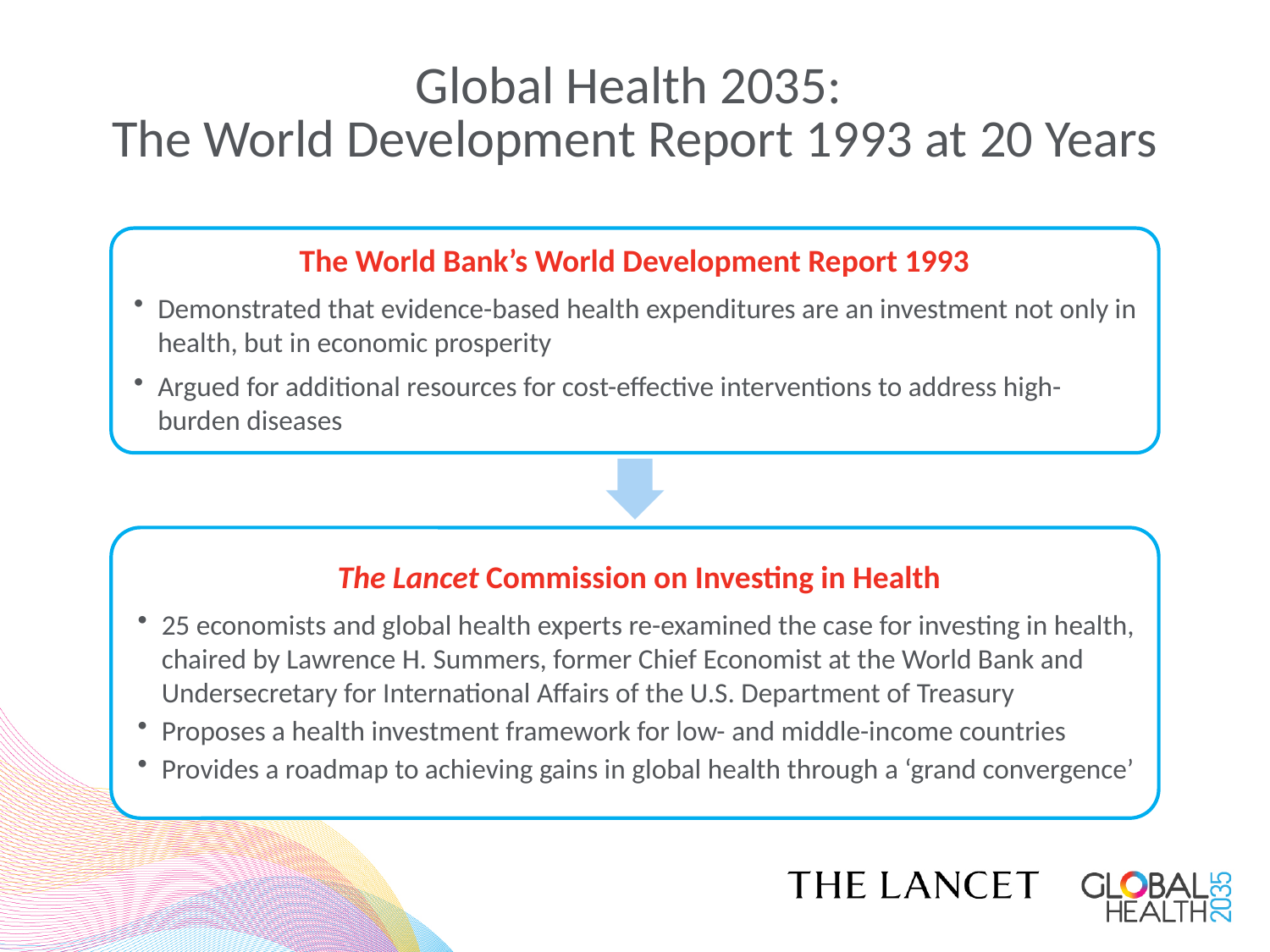

# Global Health 2035: The World Development Report 1993 at 20 Years
The World Bank’s World Development Report 1993
Demonstrated that evidence-based health expenditures are an investment not only in health, but in economic prosperity
Argued for additional resources for cost-effective interventions to address high-burden diseases

The Lancet Commission on Investing in Health
25 economists and global health experts re-examined the case for investing in health, chaired by Lawrence H. Summers, former Chief Economist at the World Bank and Undersecretary for International Affairs of the U.S. Department of Treasury
Proposes a health investment framework for low- and middle-income countries
Provides a roadmap to achieving gains in global health through a ‘grand convergence’